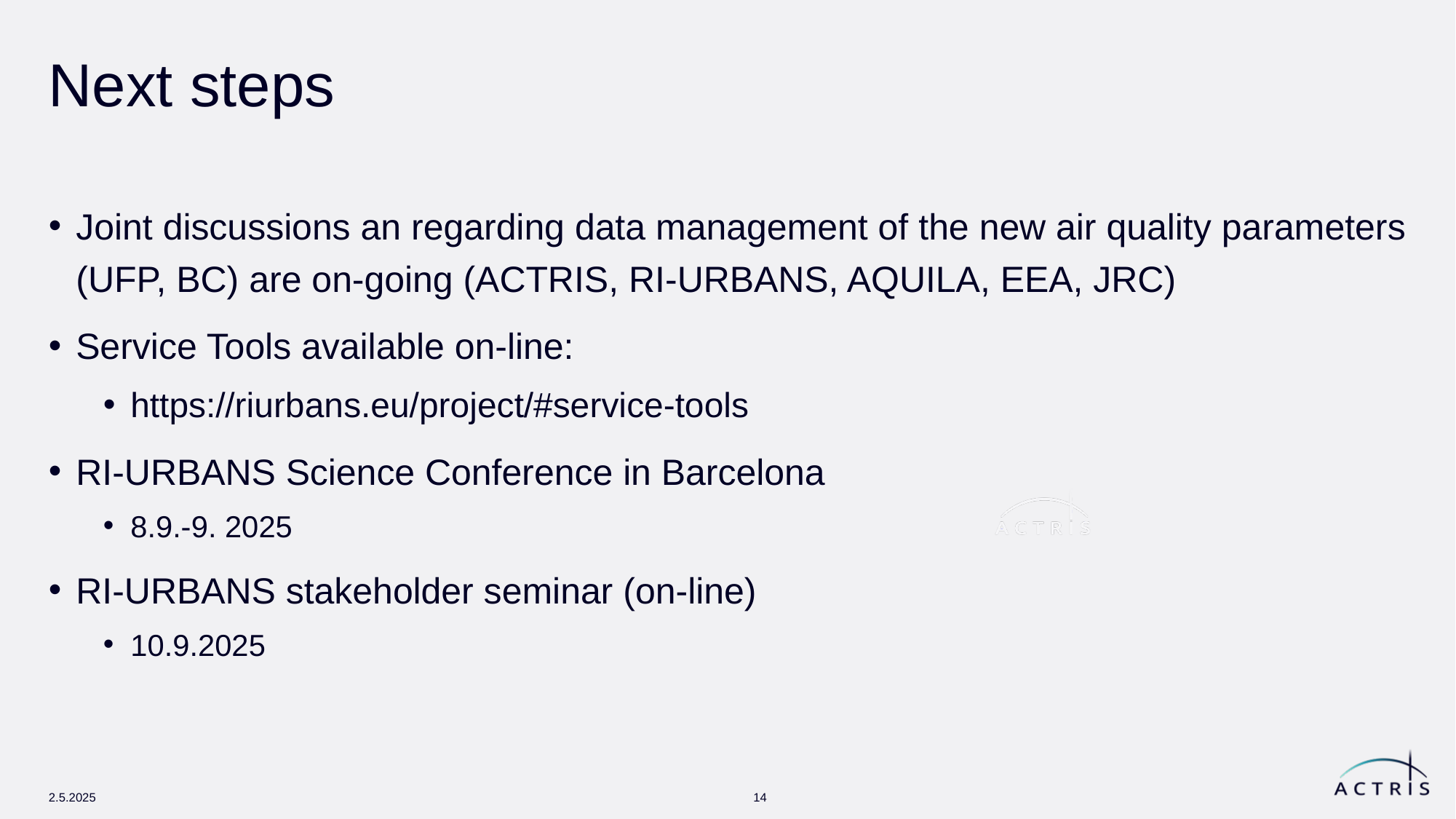

# Next steps
Joint discussions an regarding data management of the new air quality parameters (UFP, BC) are on-going (ACTRIS, RI-URBANS, AQUILA, EEA, JRC)
Service Tools available on-line:
https://riurbans.eu/project/#service-tools
RI-URBANS Science Conference in Barcelona
8.9.-9. 2025
RI-URBANS stakeholder seminar (on-line)
10.9.2025

2.5.2025

14